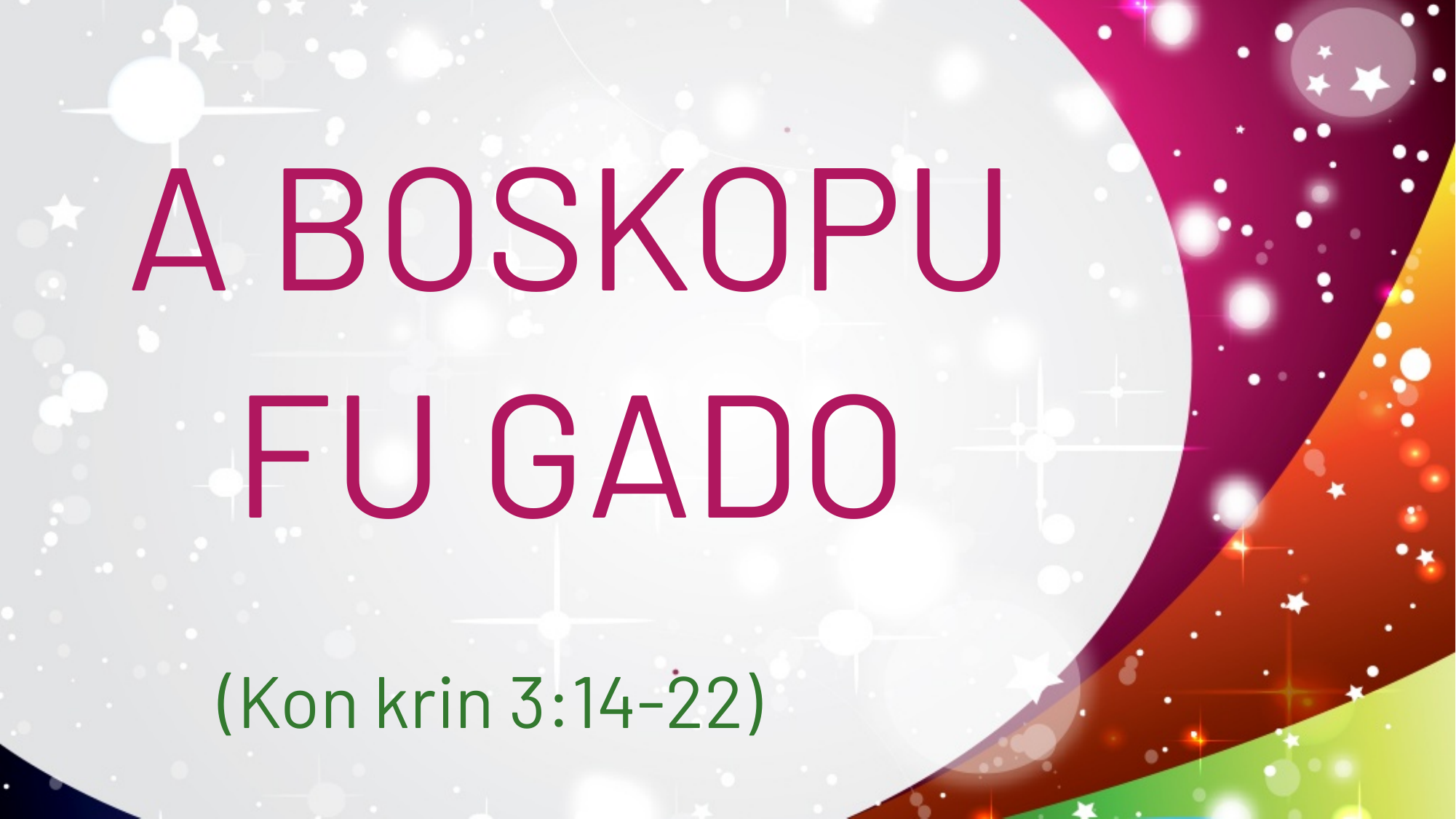

A BOSKOPU FU GADO
(Kon krin 3:14-22)